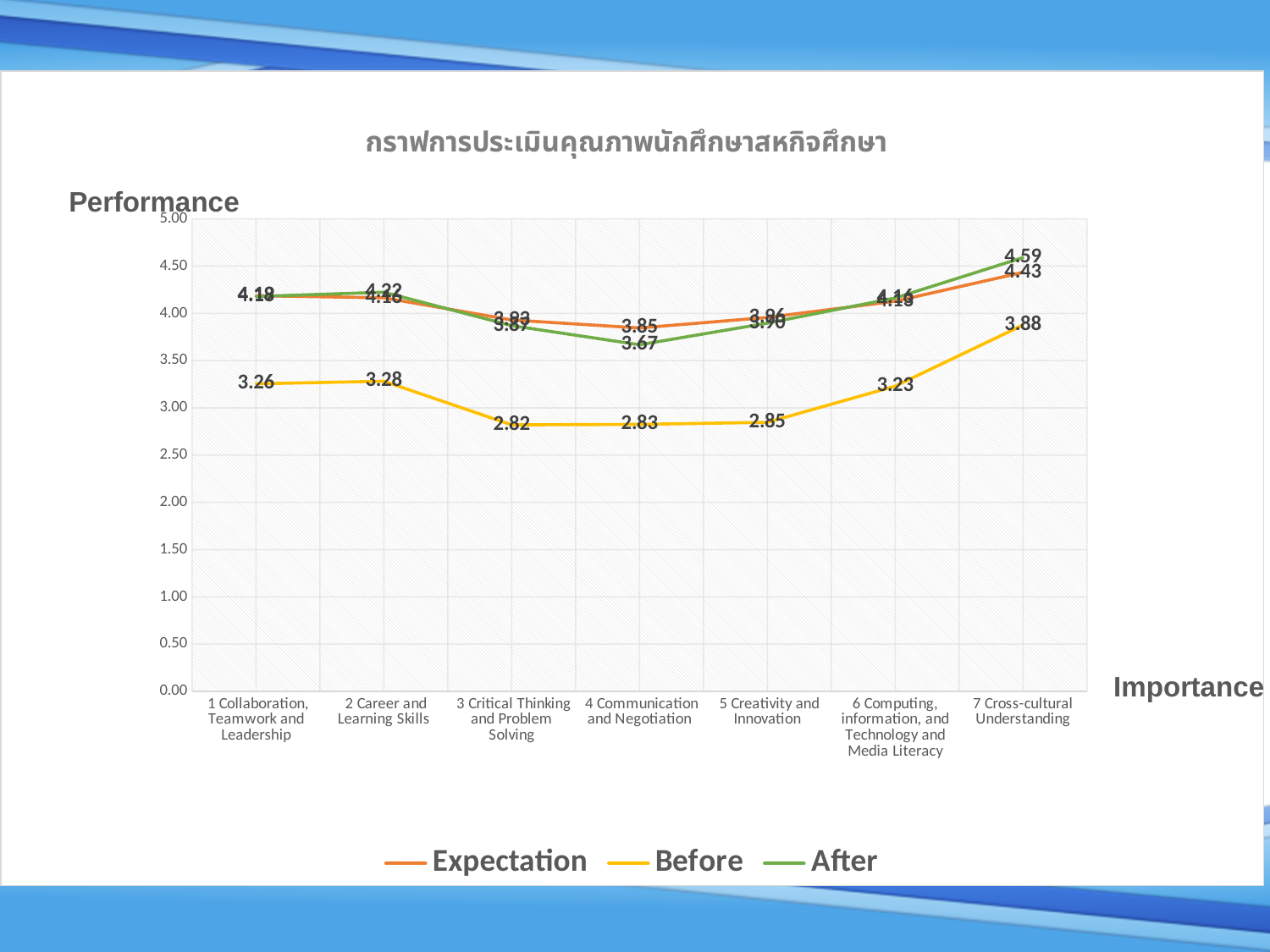

#

### Chart: กราฟการประเมินคุณภาพนักศึกษาสหกิจศึกษา

| Category | Expectation | Before | After |
|---|---|---|---|
|  1 Collaboration, Teamwork and Leadership | 4.1866666666666665 | 3.2550000000000003 | 4.178333333333334 |
|  2 Career and Learning Skills | 4.164 | 3.282 | 4.224 |
|  3 Critical Thinking and Problem Solving | 3.9299999999999997 | 2.8200000000000003 | 3.8699999999999997 |
|  4 Communication and Negotiation | 3.845 | 2.825 | 3.6675 |
|  5 Creativity and Innovation | 3.956666666666667 | 2.846666666666667 | 3.8966666666666665 |
| 6 Computing, information, and Technology and Media Literacy | 4.128 | 3.2299999999999995 | 4.162000000000001 |
| 7 Cross-cultural Understanding | 4.433333333333334 | 3.876666666666667 | 4.59 |